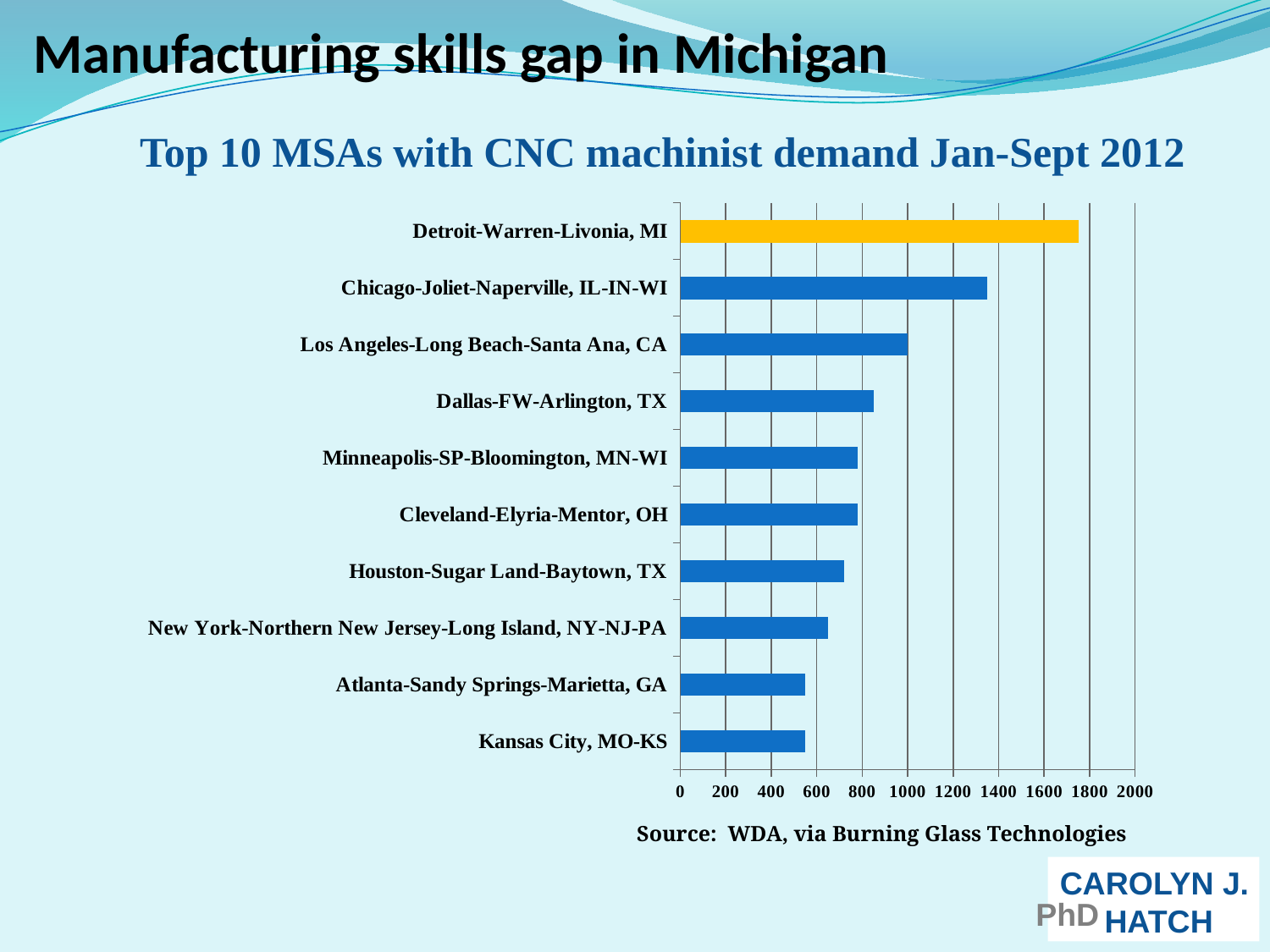

Manufacturing skills gap in Michigan

Top 10 MSAs with CNC machinist demand Jan-Sept 2012

### Chart

| Category |  |
|---|---|
| Kansas City, MO-KS | 550.0 |
| Atlanta-Sandy Springs-Marietta, GA | 550.0 |
| New York-Northern New Jersey-Long Island, NY-NJ-PA | 650.0 |
| Houston-Sugar Land-Baytown, TX | 720.0 |
| Cleveland-Elyria-Mentor, OH | 780.0 |
| Minneapolis-SP-Bloomington, MN-WI | 780.0 |
| Dallas-FW-Arlington, TX | 850.0 |
| Los Angeles-Long Beach-Santa Ana, CA | 1000.0 |
| Chicago-Joliet-Naperville, IL-IN-WI | 1350.0 |
| Detroit-Warren-Livonia, MI | 1750.0 |
Source:  WDA, via Burning Glass Technologies
CAROLYN J.
HATCH

PhD